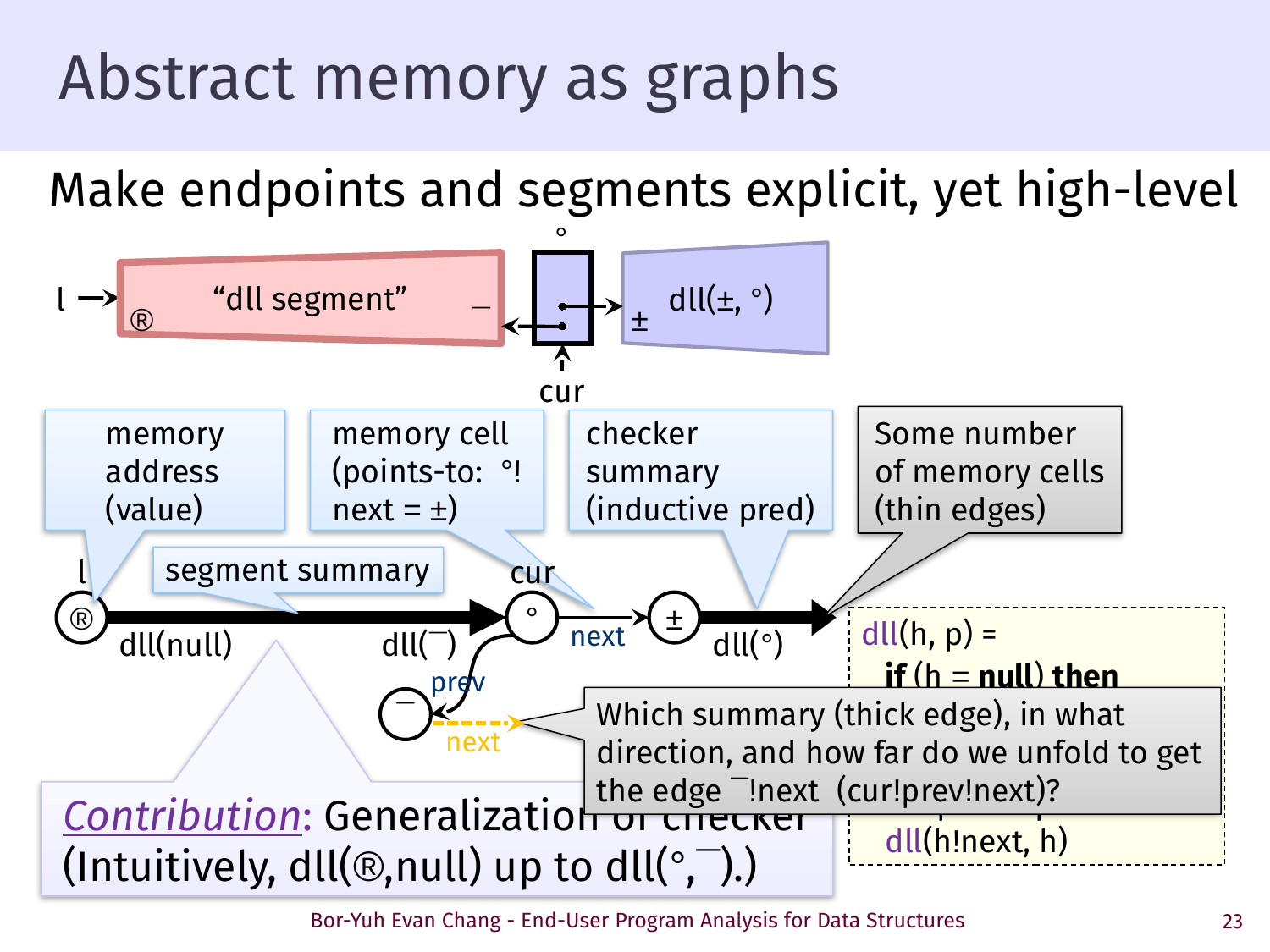

# Abstract memory as graphs

Make endpoints and segments explicit, yet high-level

°

cur
“dll segment”
dll(±, °)
l

®
¯
±
memory address (value)
memory cell (points-to:  °!next = ±)
checker summary (inductive pred)
Some number of memory cells (thin edges)
l
®
cur
°
segment summary
±
dll(h, p) =
	if (h = null) then
		true
	else
		h!prev = p  and  		dll(h!next, h)

next
prev
¯
dll(null)
dll(¯)
dll(°)
Which summary (thick edge), in what direction, and how far do we unfold to get the edge ¯!next  (cur!prev!next)?
next
Contribution: Generalization of checker
(Intuitively, dll(®,null) up to dll(°,¯).)
Bor-Yuh Evan Chang - End-User Program Analysis for Data Structures